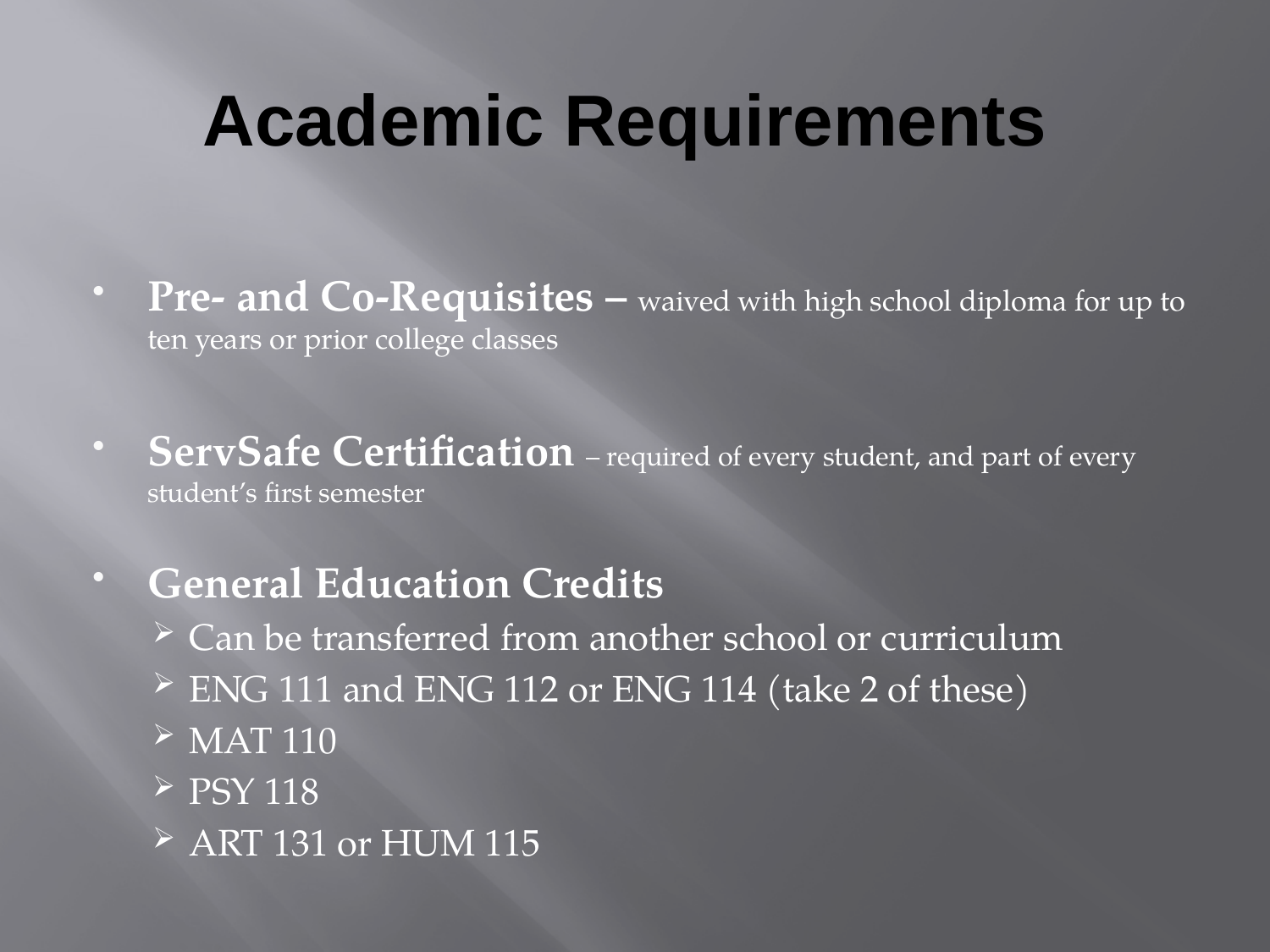

# Academic Requirements

Pre- and Co-Requisites – waived with high school diploma for up to ten years or prior college classes

ServSafe Certification – required of every student, and part of every student’s first semester

General Education Credits
Can be transferred from another school or curriculum
ENG 111 and ENG 112 or ENG 114 (take 2 of these)
MAT 110
PSY 118
ART 131 or HUM 115